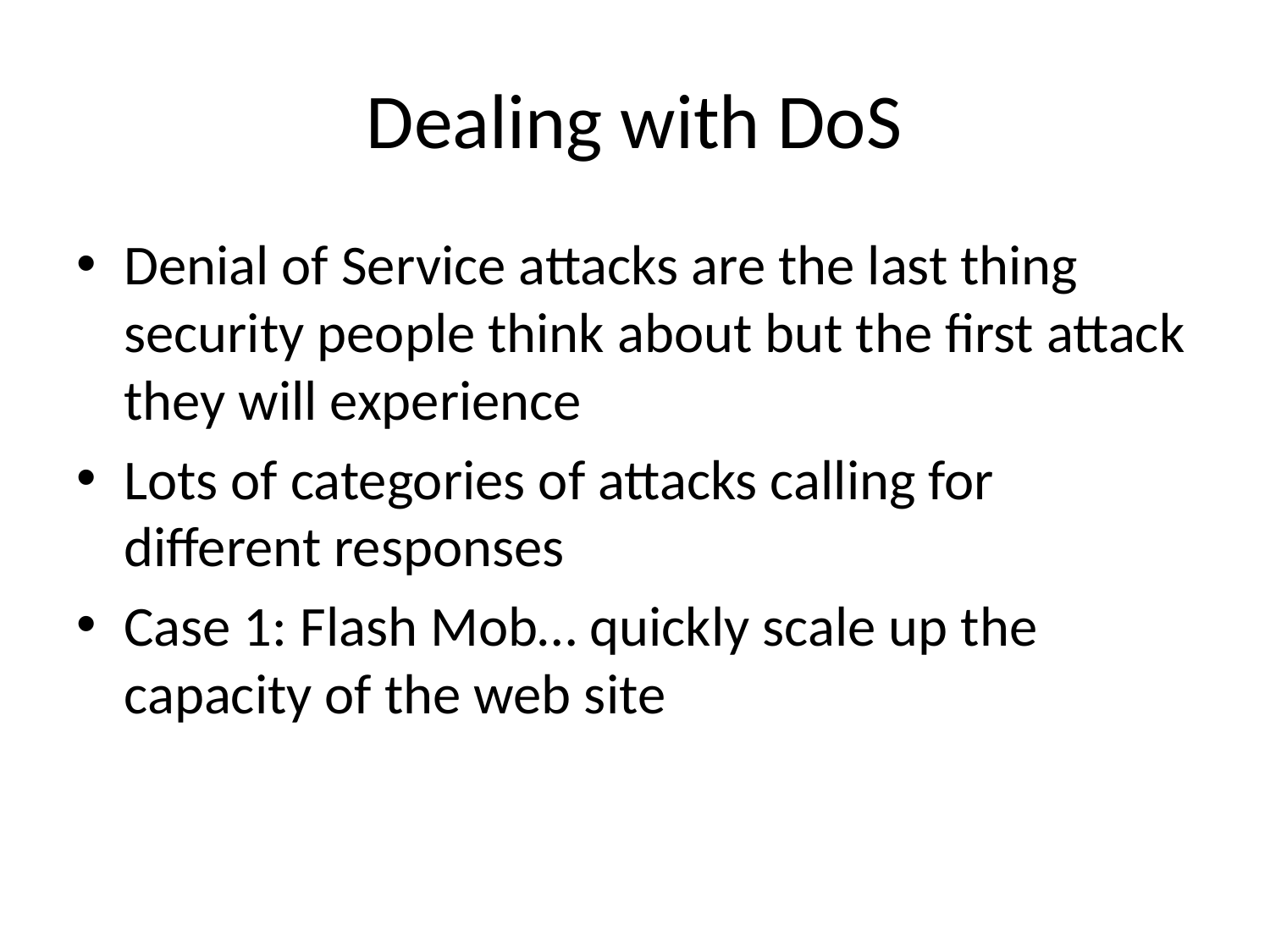

# Dealing with DoS
Denial of Service attacks are the last thing security people think about but the first attack they will experience
Lots of categories of attacks calling for different responses
Case 1: Flash Mob… quickly scale up the capacity of the web site